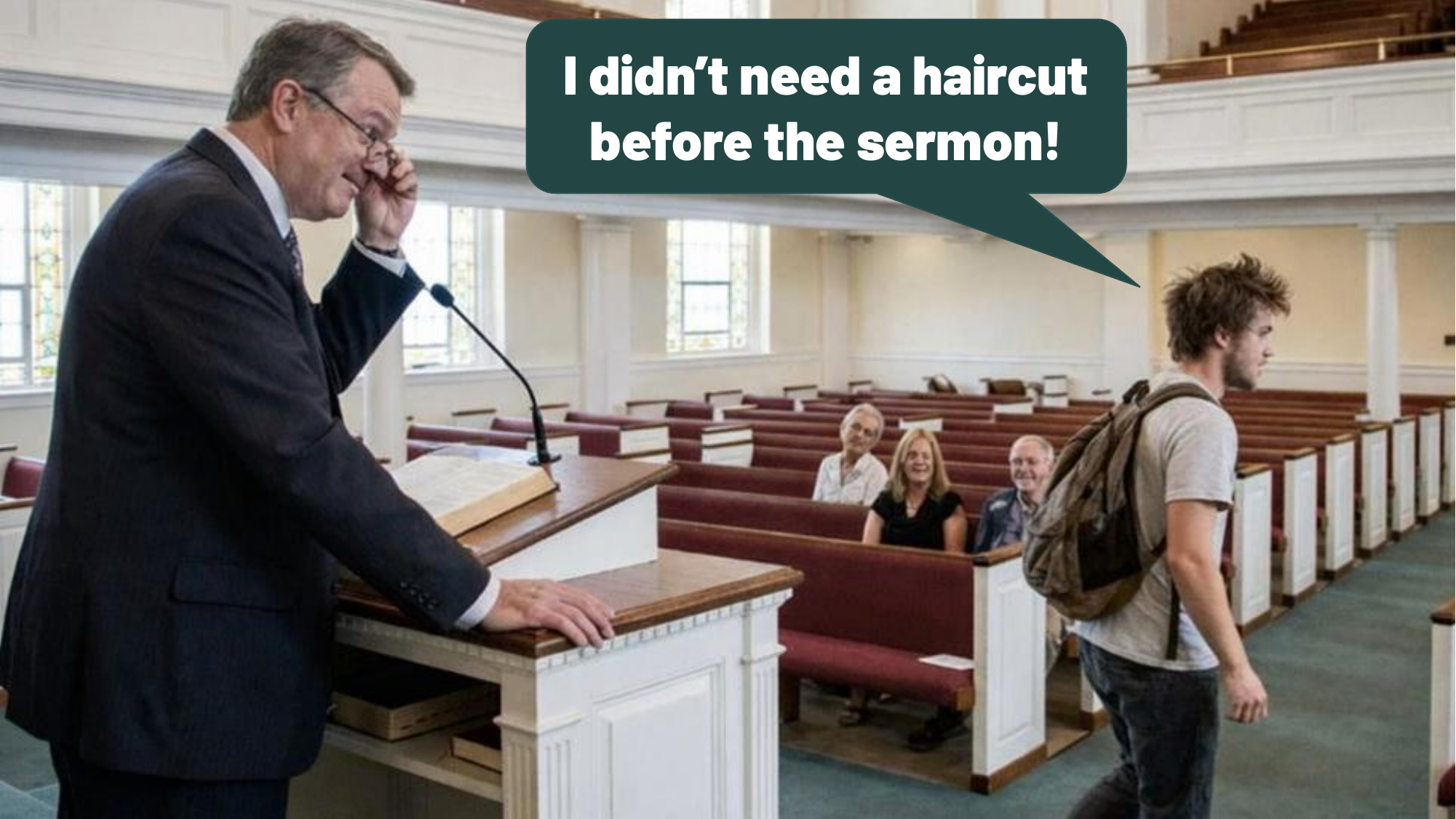

I didn’t need a haircut before the sermon!